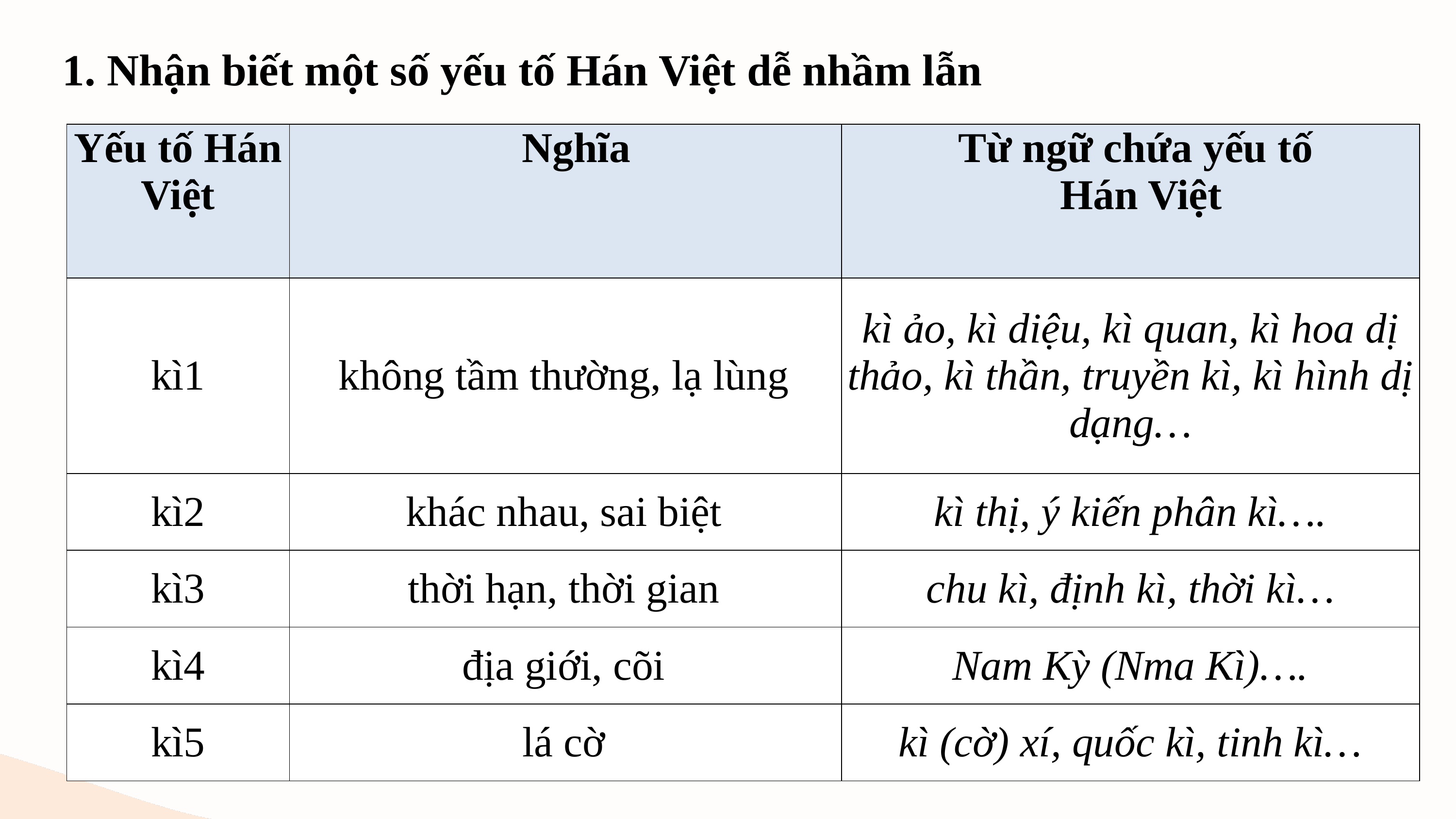

1. Nhận biết một số yếu tố Hán Việt dễ nhầm lẫn
| Yếu tố Hán Việt | Nghĩa | Từ ngữ chứa yếu tố Hán Việt |
| --- | --- | --- |
| kì1 | không tầm thường, lạ lùng | kì ảo, kì diệu, kì quan, kì hoa dị thảo, kì thần, truyền kì, kì hình dị dạng… |
| kì2 | khác nhau, sai biệt | kì thị, ý kiến phân kì…. |
| kì3 | thời hạn, thời gian | chu kì, định kì, thời kì… |
| kì4 | địa giới, cõi | Nam Kỳ (Nma Kì)…. |
| kì5 | lá cờ | kì (cờ) xí, quốc kì, tinh kì… |